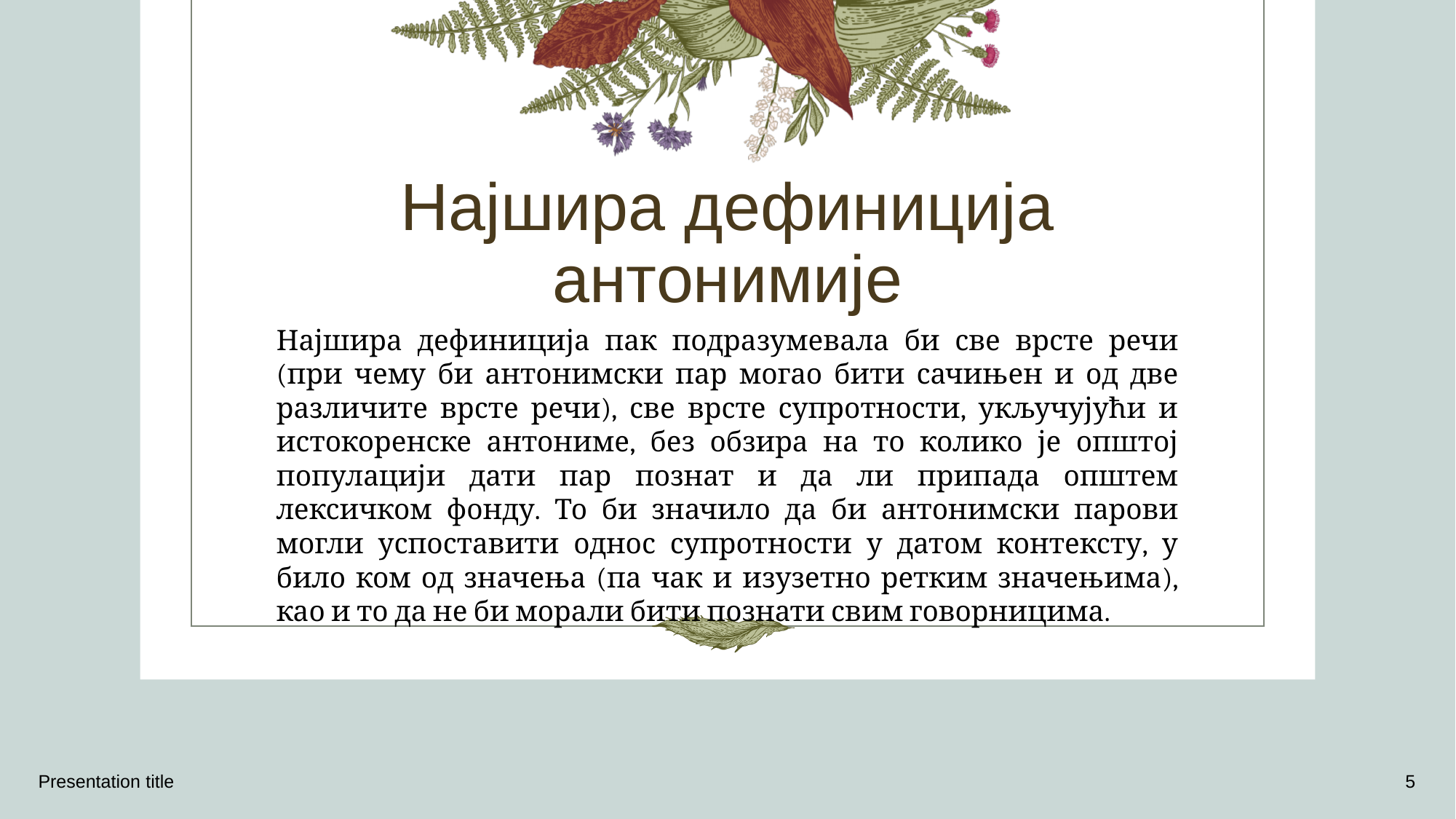

# Најшира дефиниција антонимије
Најшира дефиниција пак подразумевала би све врсте речи (при чему би антонимски пар могао бити сачињен и од две различите врсте речи), све врсте супротности, укључујући и истокоренске антониме, без обзира на то колико је општој популацији дати пар познат и да ли припада општем лексичком фонду. То би значило да би антонимски парови могли успоставити однос супротности у датом контексту, у било ком од значења (па чак и изузетно ретким значењима), као и то да не би морали бити познати свим говорницима.
Presentation title
5